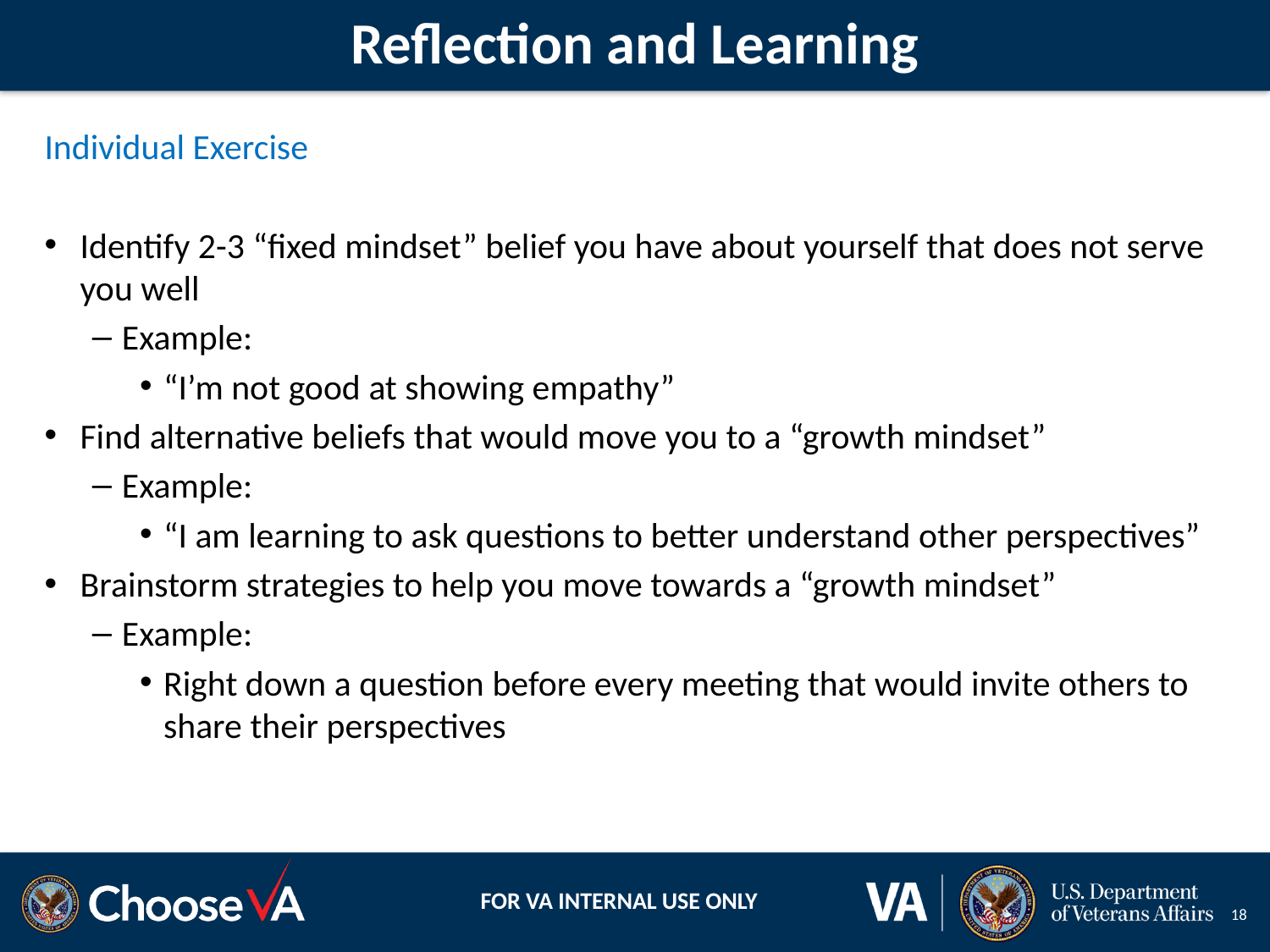

# Reflection and Learning
Individual Exercise

Identify 2-3 “fixed mindset” belief you have about yourself that does not serve you well
Example:
“I’m not good at showing empathy”
Find alternative beliefs that would move you to a “growth mindset”
Example:
“I am learning to ask questions to better understand other perspectives”
Brainstorm strategies to help you move towards a “growth mindset”
Example:
Right down a question before every meeting that would invite others to share their perspectives

18